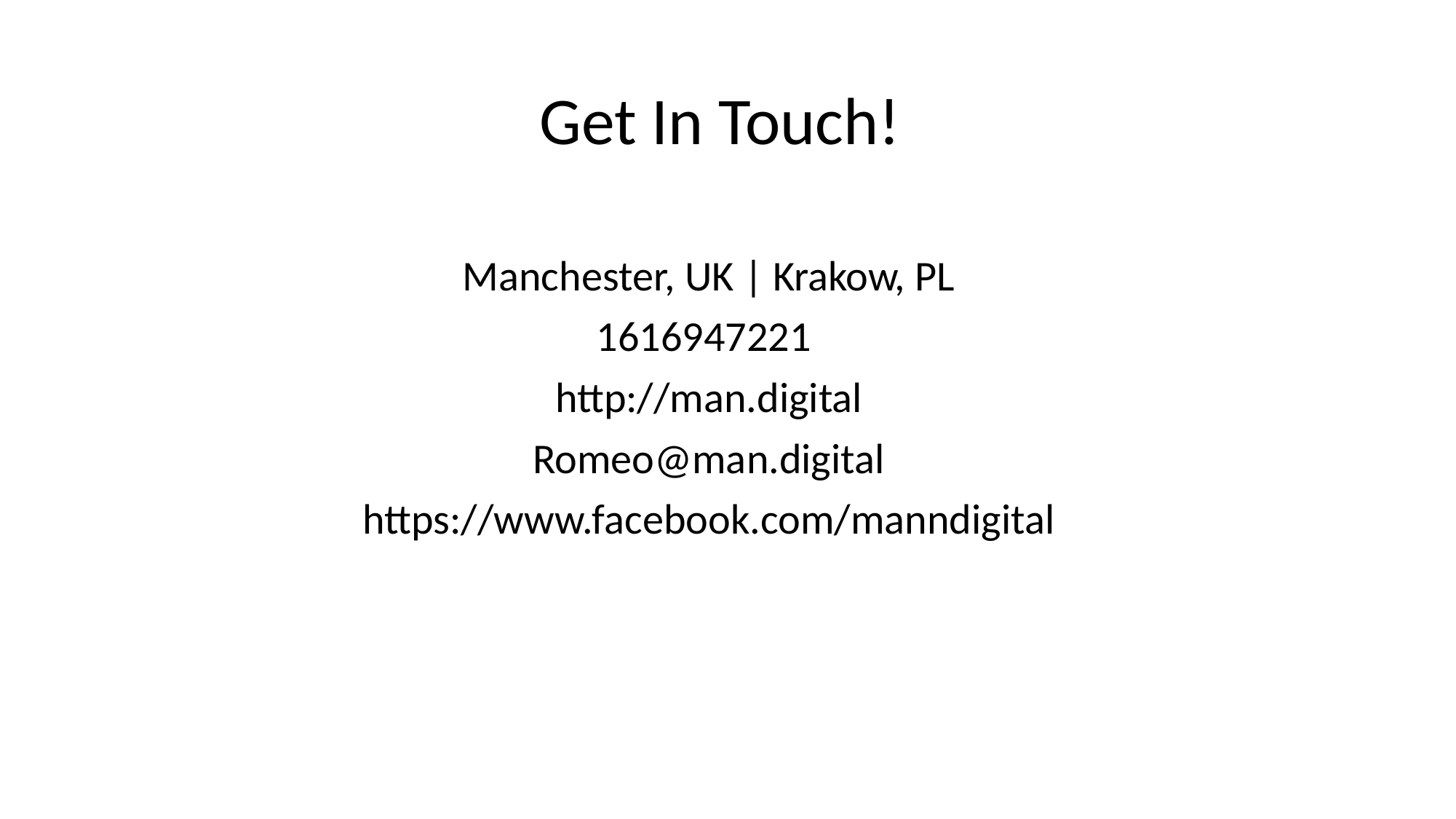

# Get In Touch!

Manchester, UK | Krakow, PL
1616947221
http://man.digital
Romeo@man.digital
https://www.facebook.com/manndigital